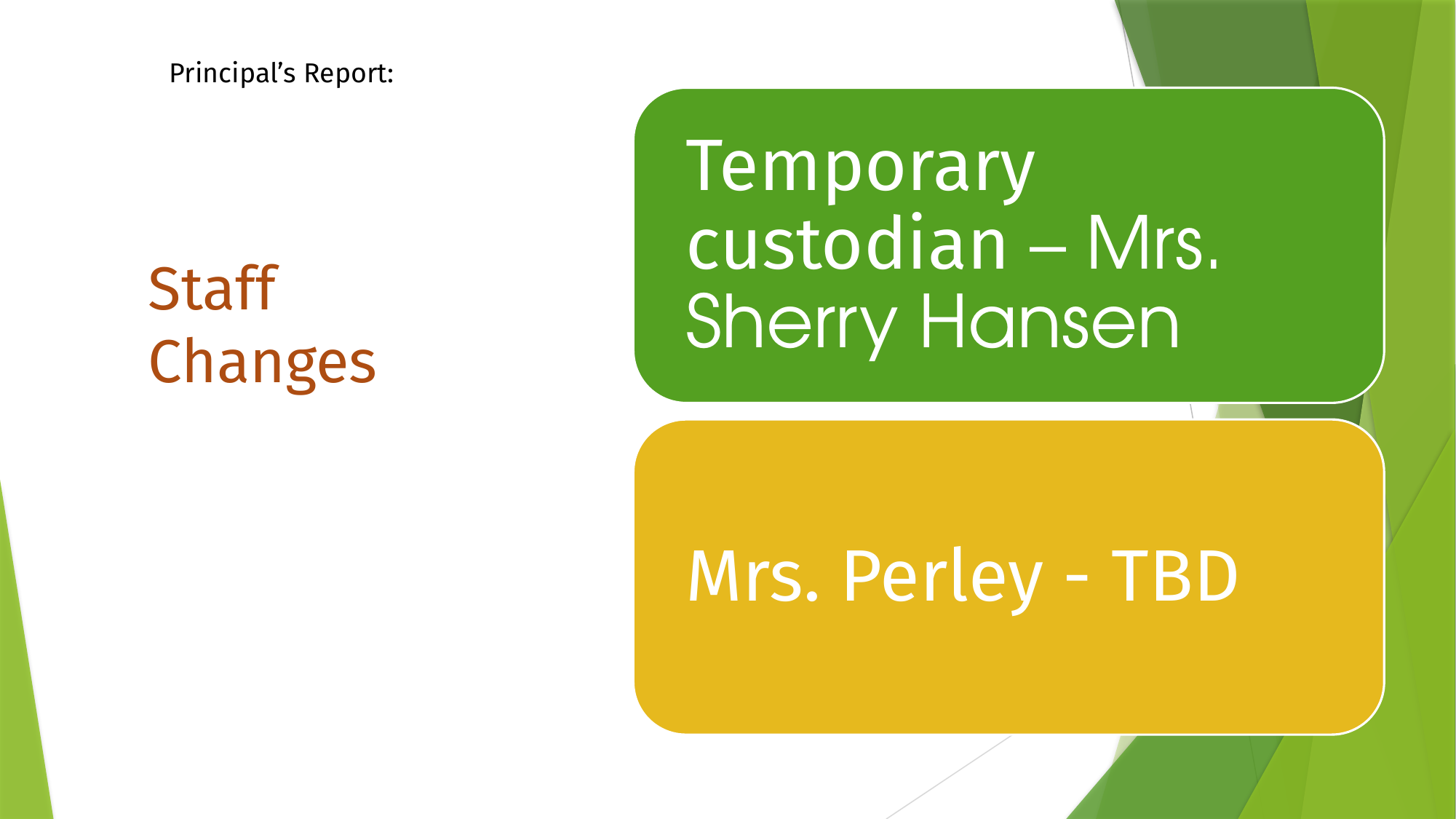

Principal’s Report:
Temporary custodian – Mrs. Sherry Hansen
Mrs. Perley - TBD
# Staffing
Staff Changes